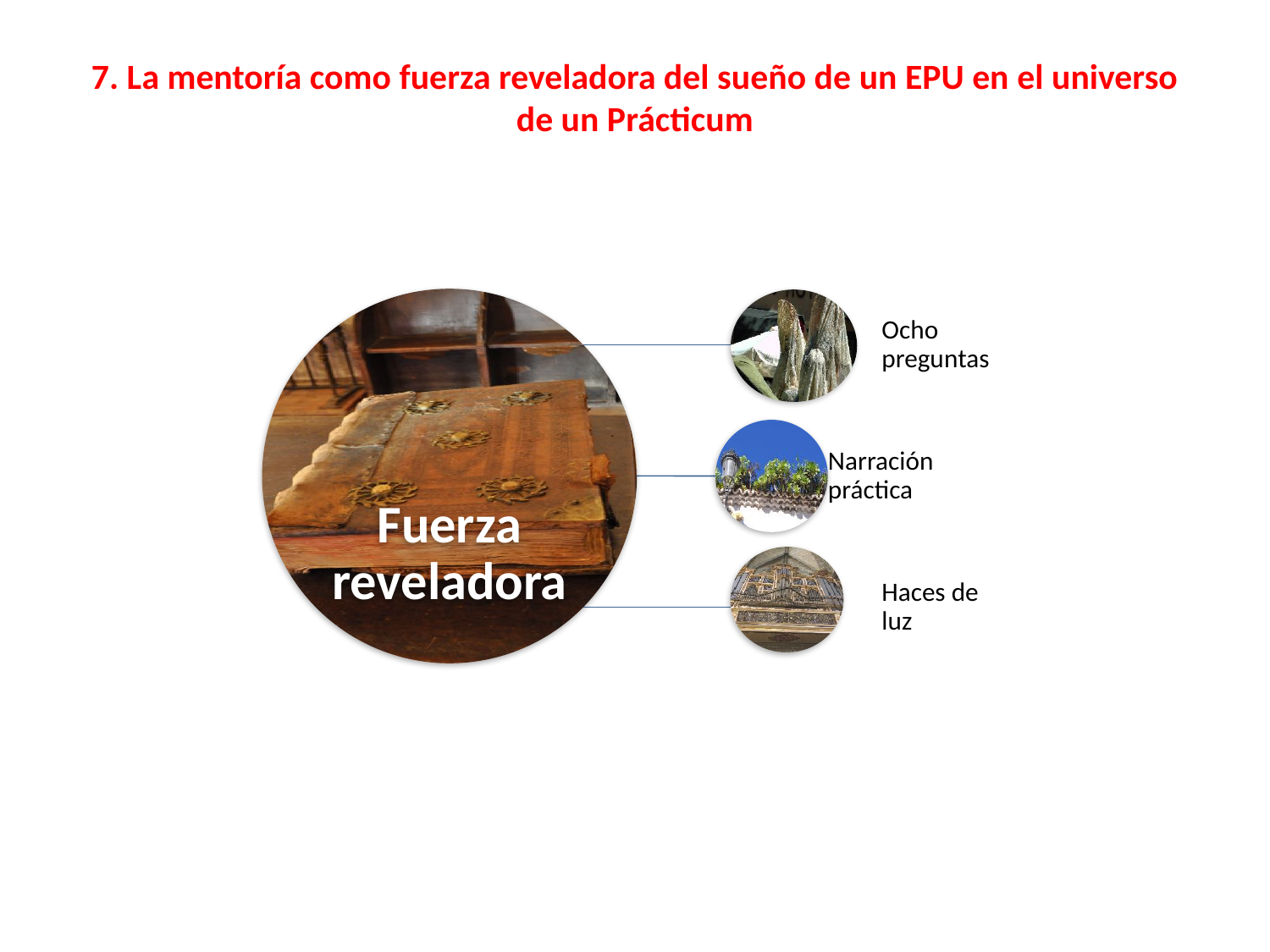

# 7. La mentoría como fuerza reveladora del sueño de un EPU en el universo de un Prácticum

Ocho preguntas

Narración práctica

Fuerza reveladora

Haces de luz